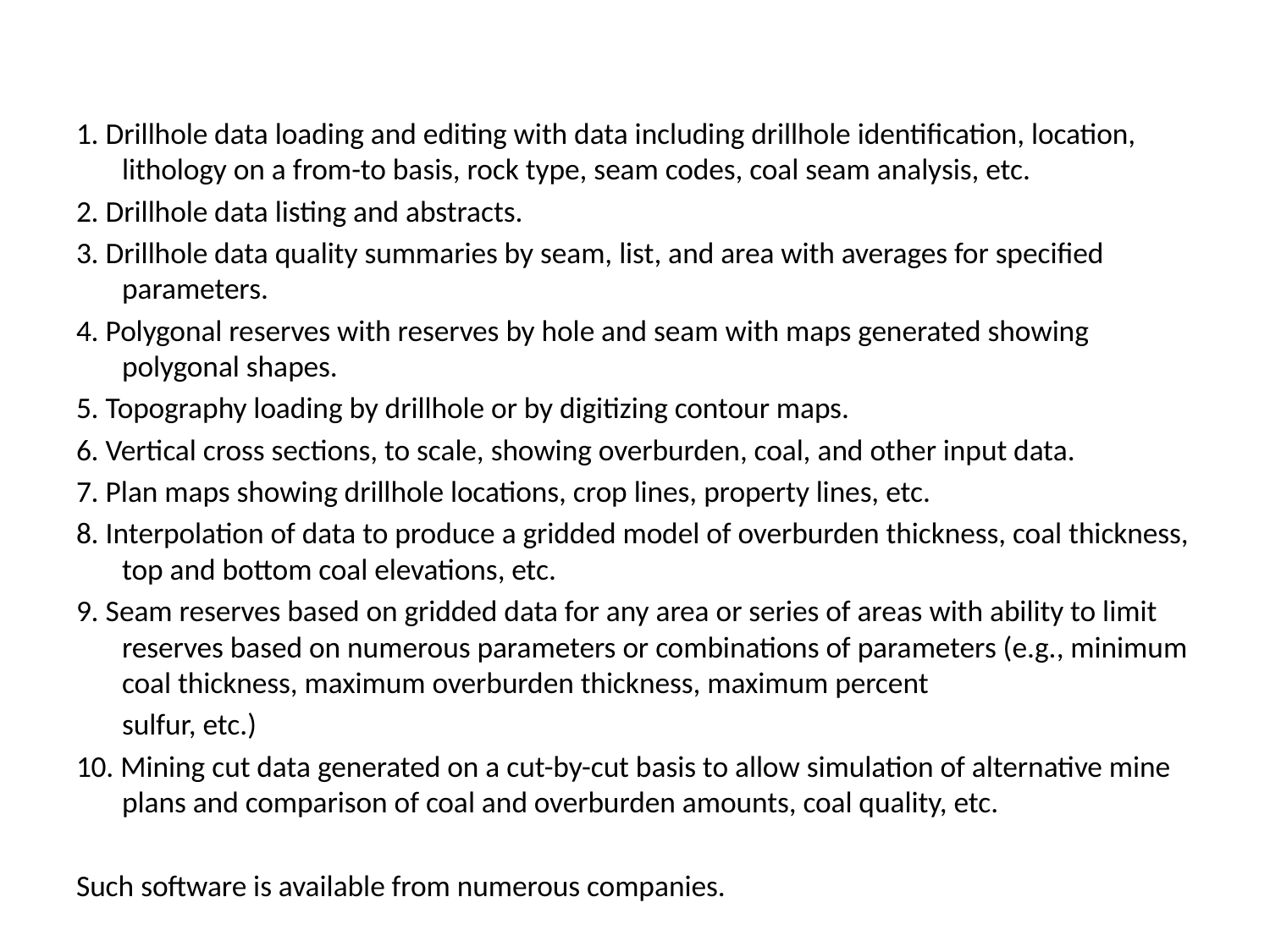

1. Drillhole data loading and editing with data including drillhole identification, location, lithology on a from-to basis, rock type, seam codes, coal seam analysis, etc.
2. Drillhole data listing and abstracts.
3. Drillhole data quality summaries by seam, list, and area with averages for specified parameters.
4. Polygonal reserves with reserves by hole and seam with maps generated showing polygonal shapes.
5. Topography loading by drillhole or by digitizing contour maps.
6. Vertical cross sections, to scale, showing overburden, coal, and other input data.
7. Plan maps showing drillhole locations, crop lines, property lines, etc.
8. Interpolation of data to produce a gridded model of overburden thickness, coal thickness, top and bottom coal elevations, etc.
9. Seam reserves based on gridded data for any area or series of areas with ability to limit reserves based on numerous parameters or combinations of parameters (e.g., minimum coal thickness, maximum overburden thickness, maximum percent
	sulfur, etc.)
10. Mining cut data generated on a cut-by-cut basis to allow simulation of alternative mine plans and comparison of coal and overburden amounts, coal quality, etc.

Such software is available from numerous companies.